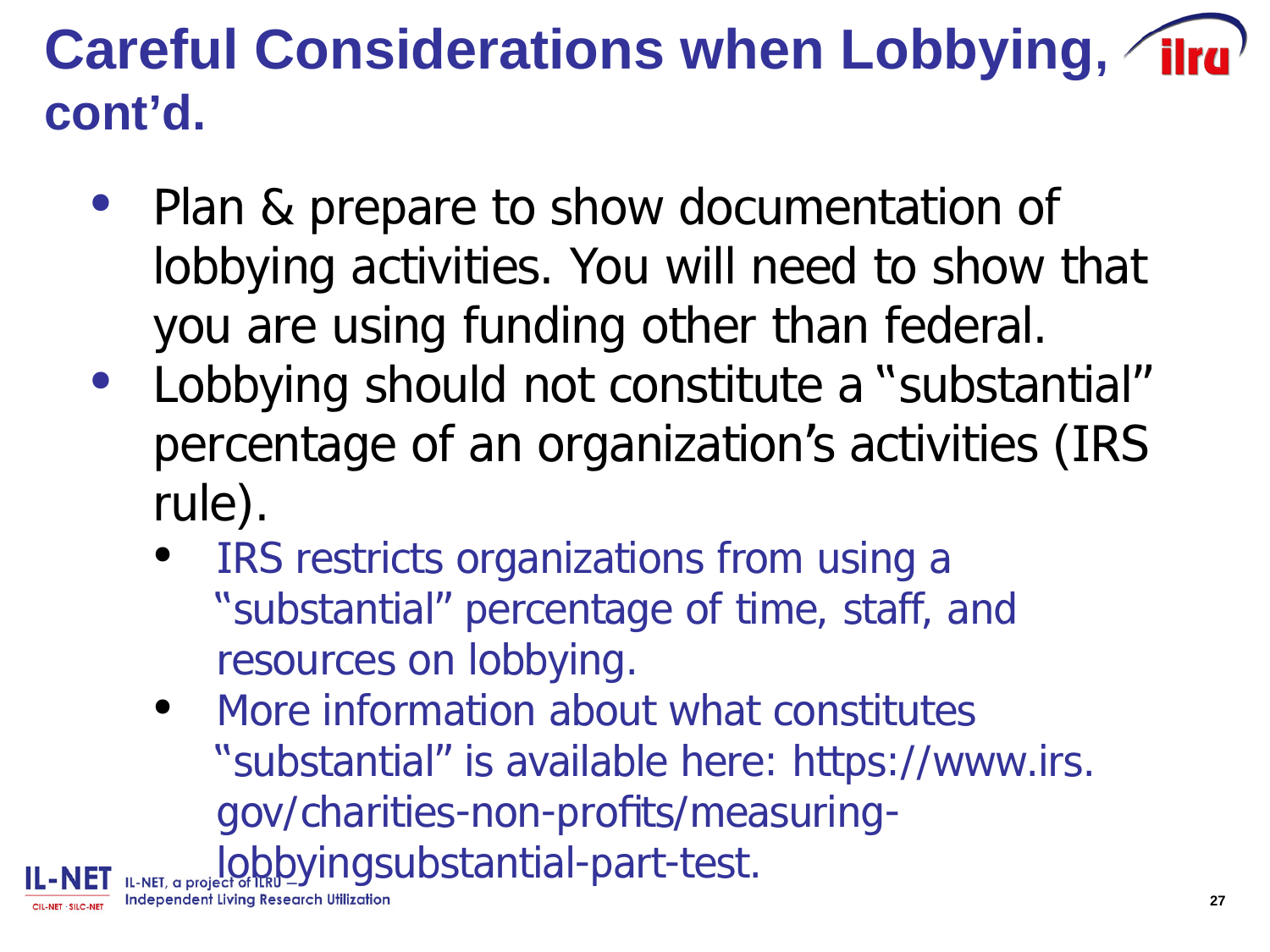

# Careful Considerations when Lobbying, cont’d.
Plan & prepare to show documentation of lobbying activities. You will need to show that you are using funding other than federal.
Lobbying should not constitute a “substantial” percentage of an organization’s activities (IRS rule).
IRS restricts organizations from using a “substantial” percentage of time, staff, and resources on lobbying.
More information about what constitutes “substantial” is available here: https://www.irs. gov/charities-non-profits/measuring-lobbyingsubstantial-part-test.